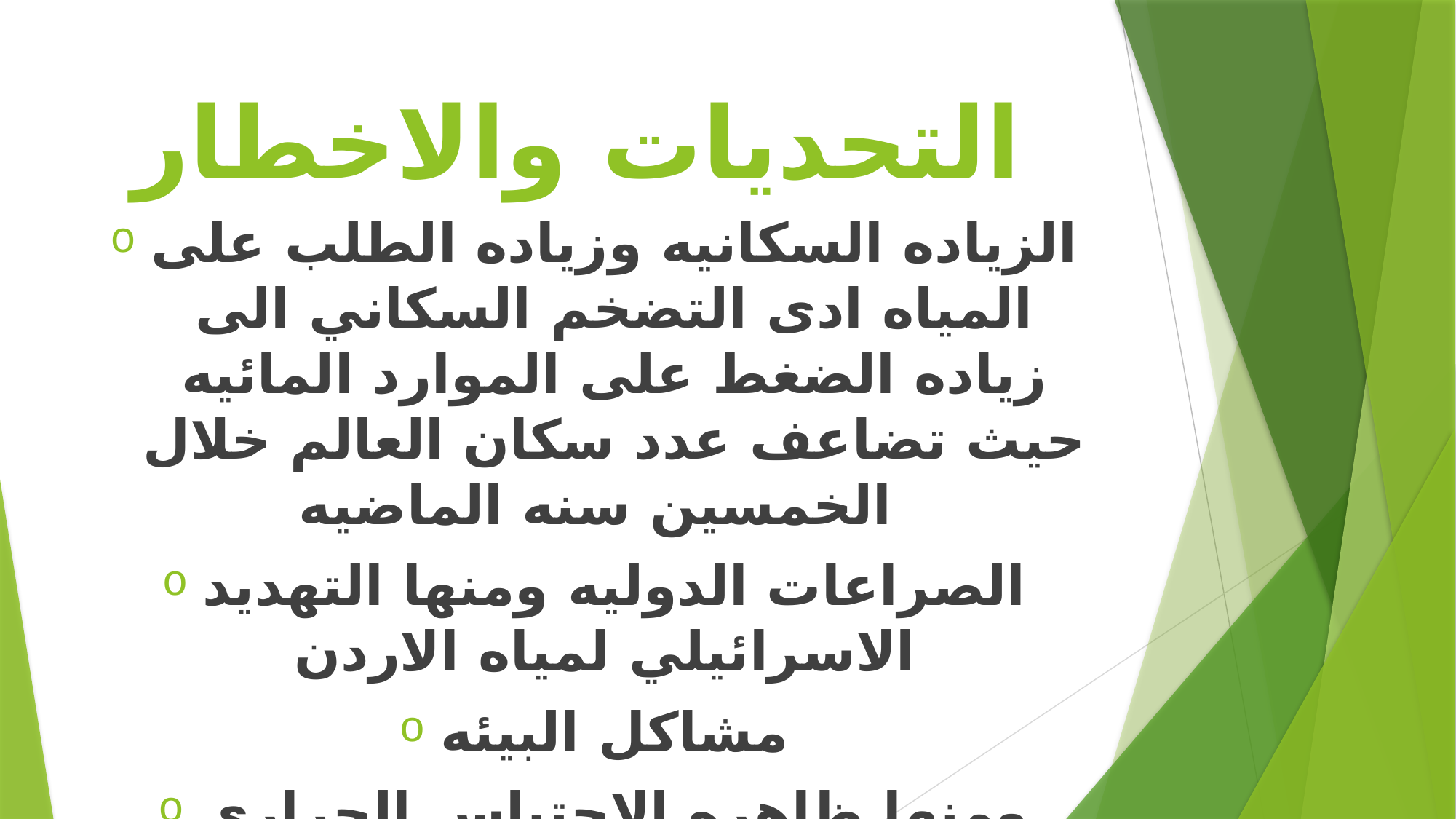

# التحديات والاخطار
الزياده السكانيه وزياده الطلب على المياه ادى التضخم السكاني الى زياده الضغط على الموارد المائيه حيث تضاعف عدد سكان العالم خلال الخمسين سنه الماضيه
الصراعات الدوليه ومنها التهديد الاسرائيلي لمياه الاردن
مشاكل البيئه
ومنها ظاهره الاحتباس الحراري التغير المناخي
التلوث